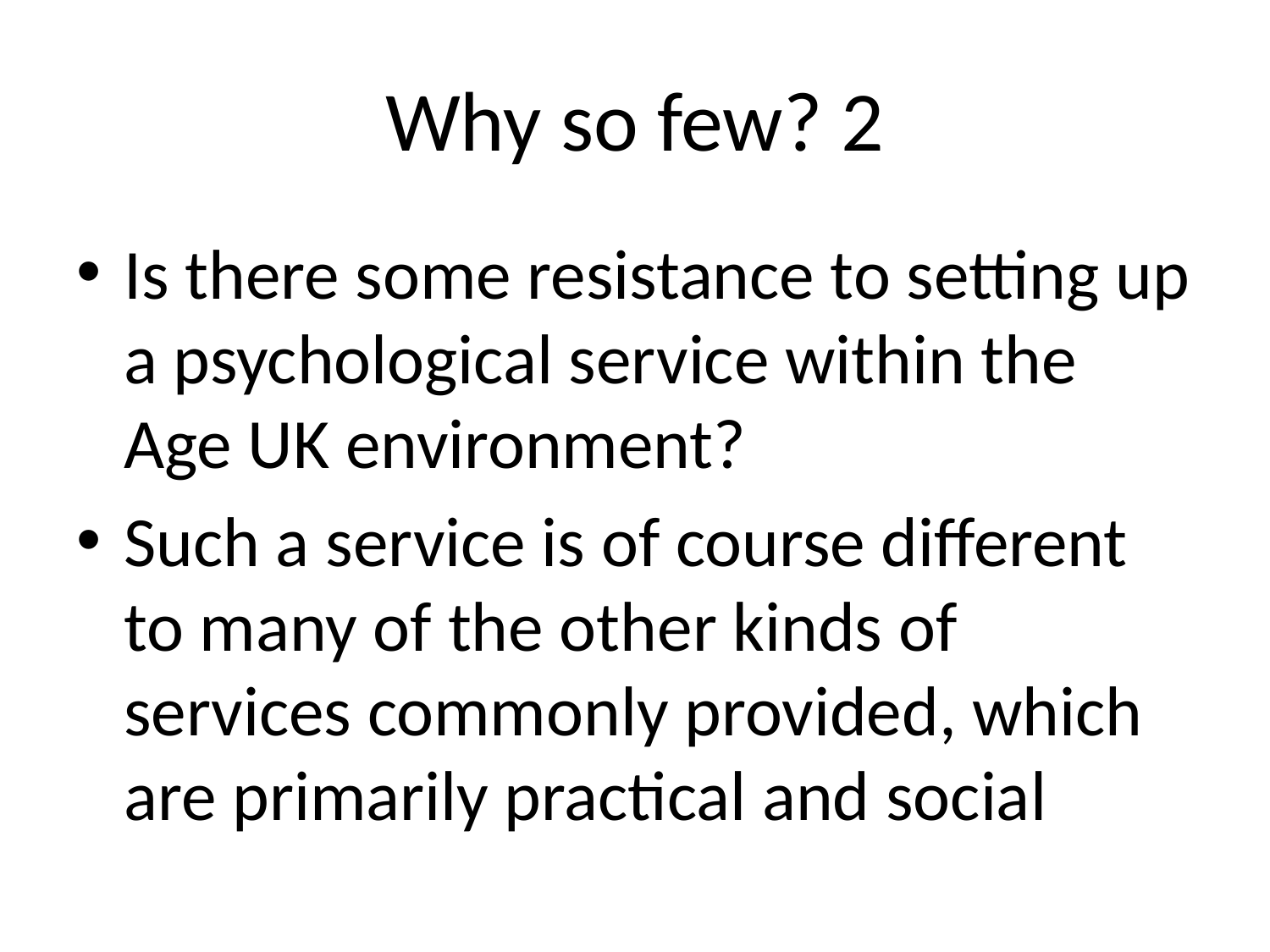

# Why so few? 2
Is there some resistance to setting up a psychological service within the Age UK environment?
Such a service is of course different to many of the other kinds of services commonly provided, which are primarily practical and social